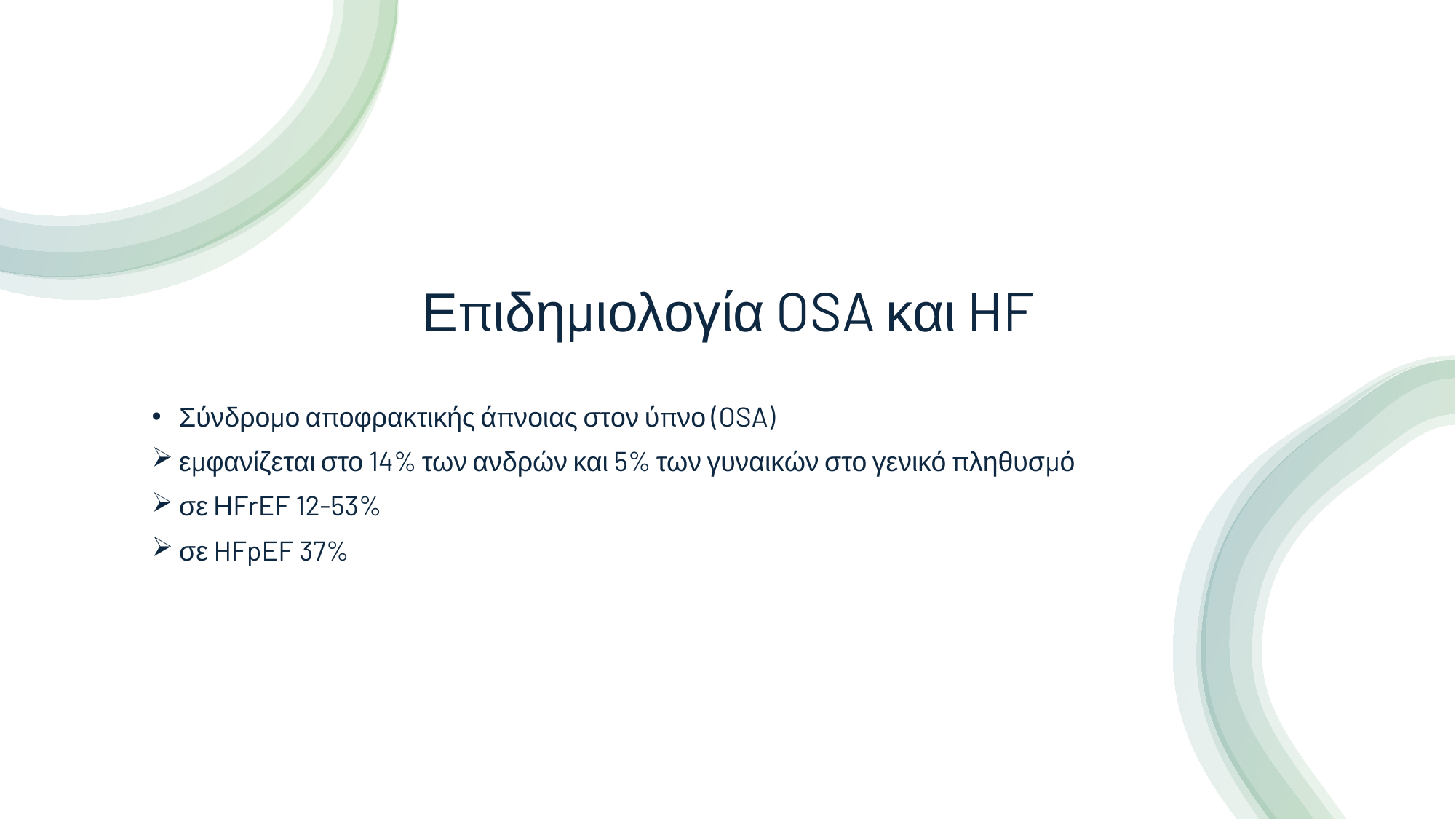

# Επιδημιολογία OSA και HF
Σύνδρομο αποφρακτικής άπνοιας στον ύπνο (OSA)
εμφανίζεται στο 14% των ανδρών και 5% των γυναικών στο γενικό πληθυσμό
σε ΗFrEF 12-53%
σε HFpEF 37%